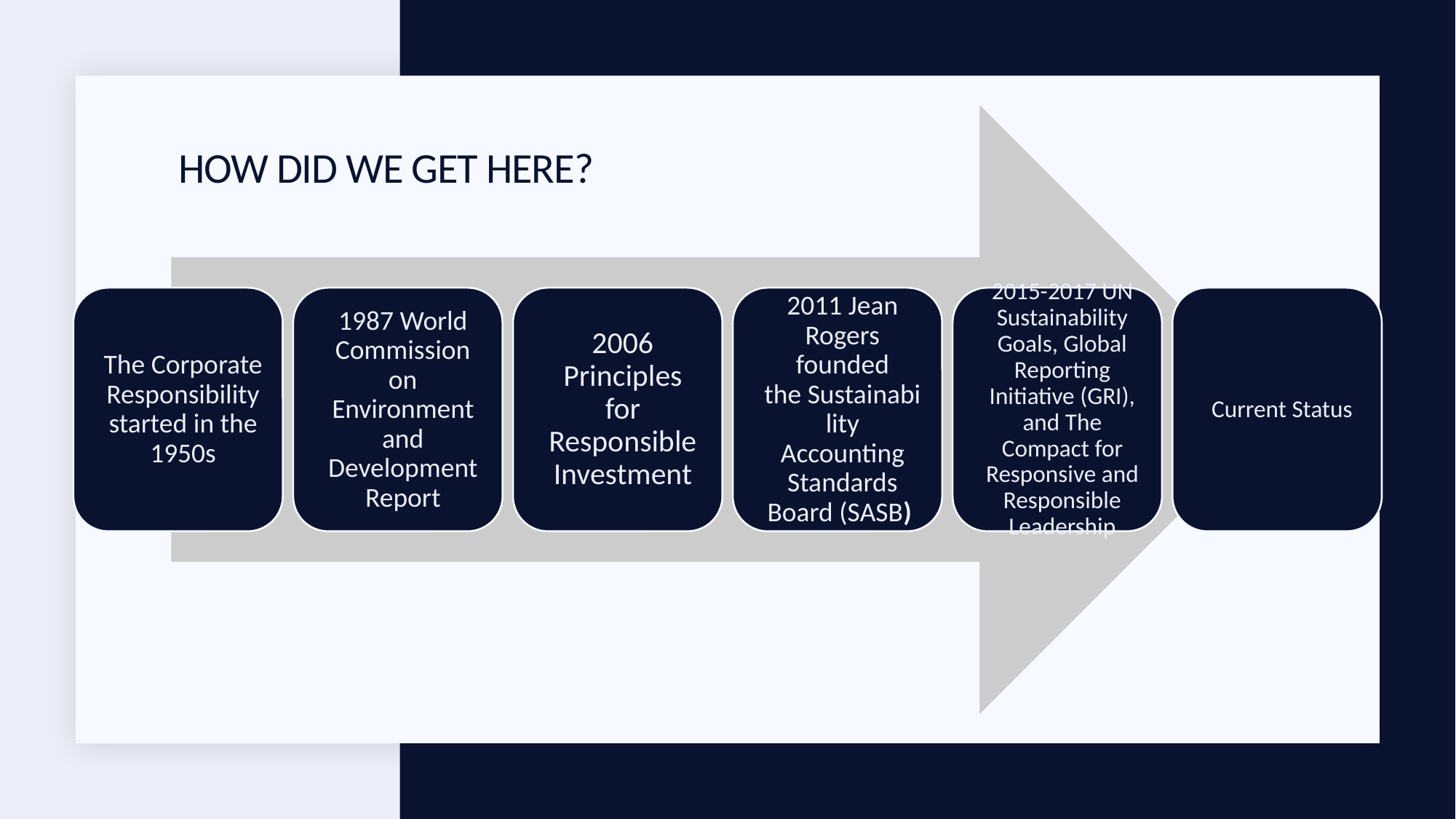

The Corporate Responsibility started in the 1950s
1987 World Commission on Environment and Development Report
2006 Principles for Responsible Investment
2011 Jean Rogers founded the Sustainability Accounting Standards Board (SASB)
2015-2017 UN Sustainability Goals, Global Reporting Initiative (GRI), and The Compact for Responsive and Responsible Leadership
Current Status
# How did we get here?